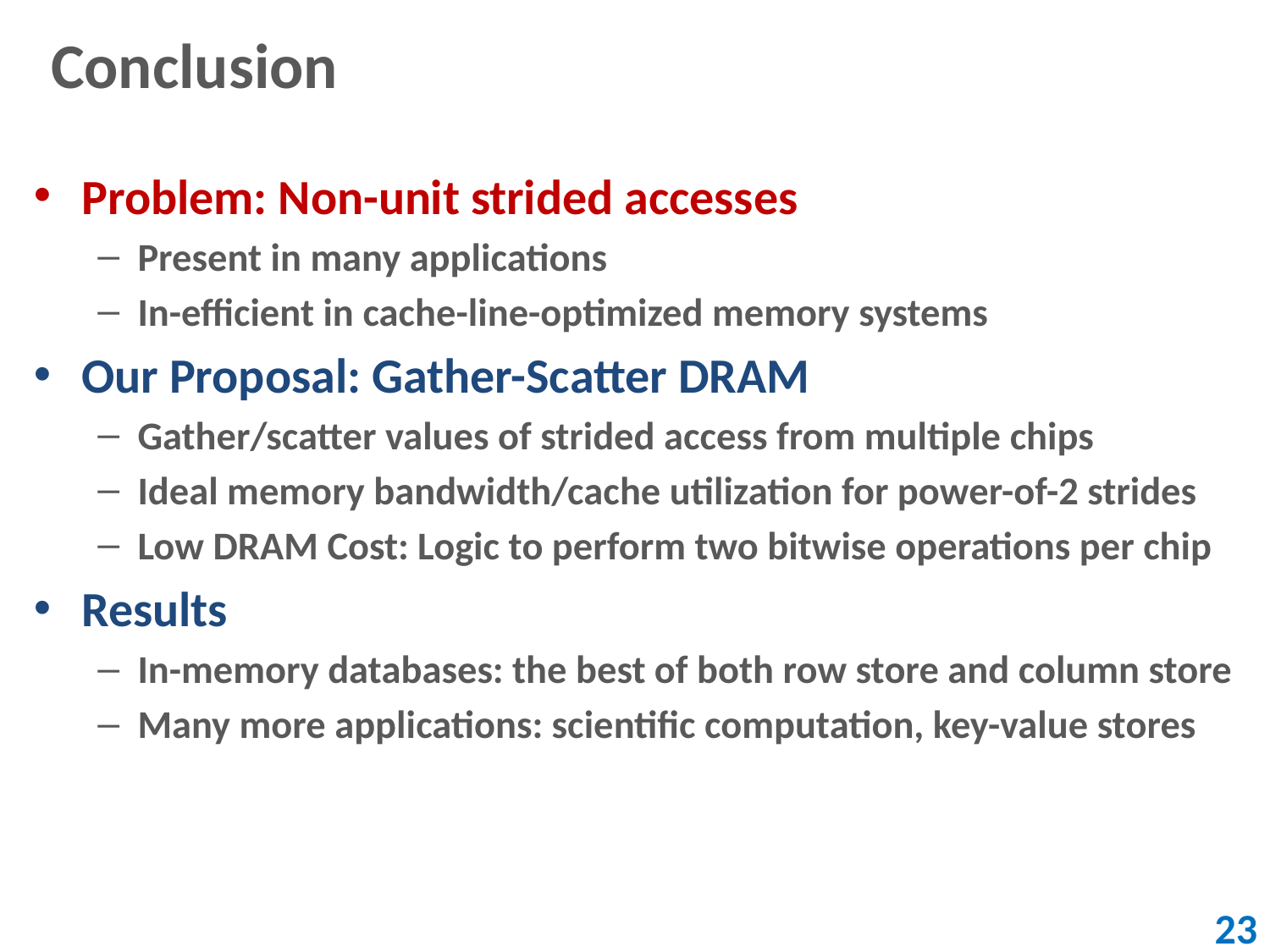

# Conclusion
Problem: Non-unit strided accesses
Present in many applications
In-efficient in cache-line-optimized memory systems
Our Proposal: Gather-Scatter DRAM
Gather/scatter values of strided access from multiple chips
Ideal memory bandwidth/cache utilization for power-of-2 strides
Low DRAM Cost: Logic to perform two bitwise operations per chip
Results
In-memory databases: the best of both row store and column store
Many more applications: scientific computation, key-value stores
23